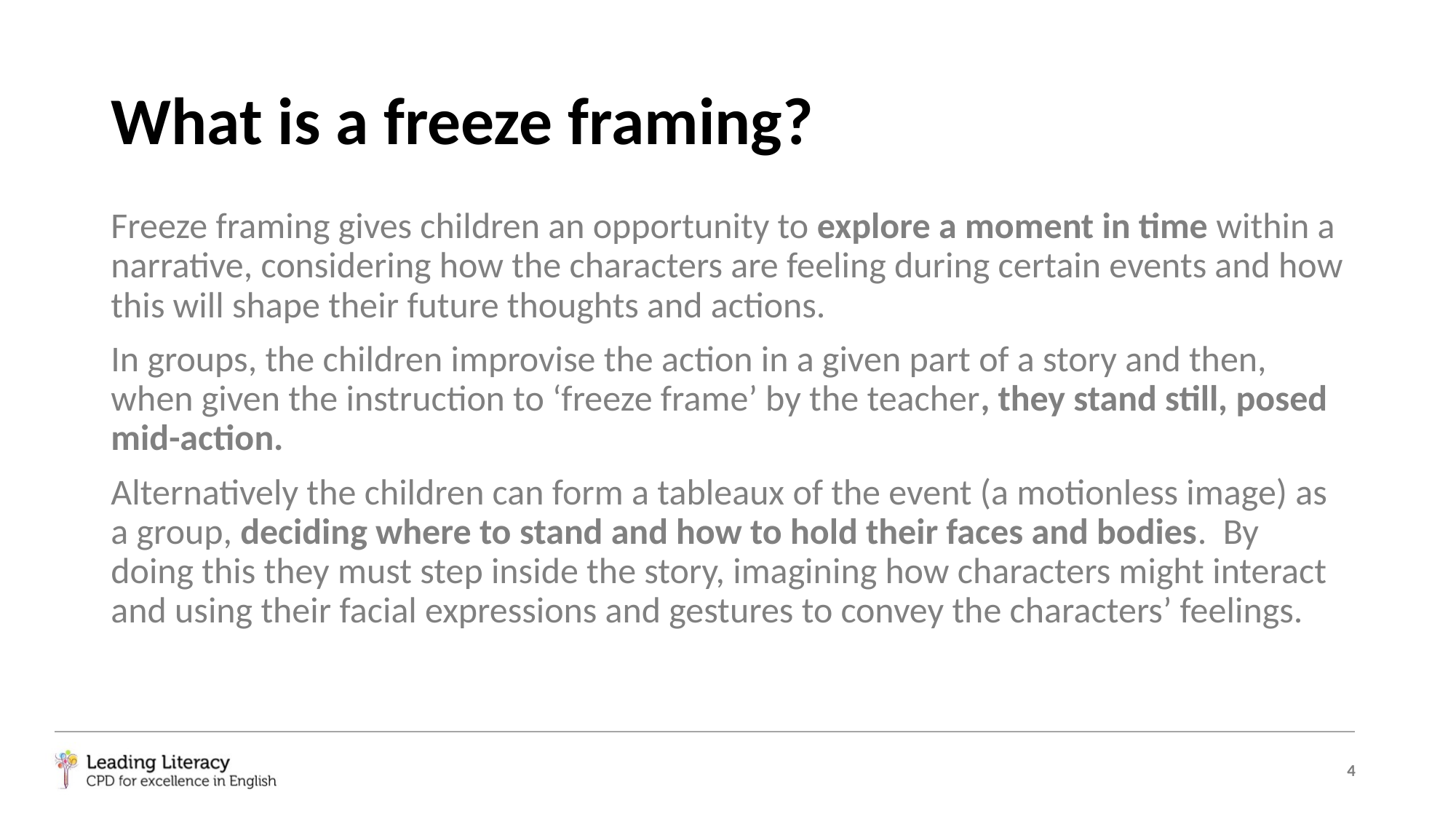

# What is a freeze framing?
Freeze framing gives children an opportunity to explore a moment in time within a narrative, considering how the characters are feeling during certain events and how this will shape their future thoughts and actions.
In groups, the children improvise the action in a given part of a story and then, when given the instruction to ‘freeze frame’ by the teacher, they stand still, posed mid-action.
Alternatively the children can form a tableaux of the event (a motionless image) as a group, deciding where to stand and how to hold their faces and bodies.  By doing this they must step inside the story, imagining how characters might interact and using their facial expressions and gestures to convey the characters’ feelings.